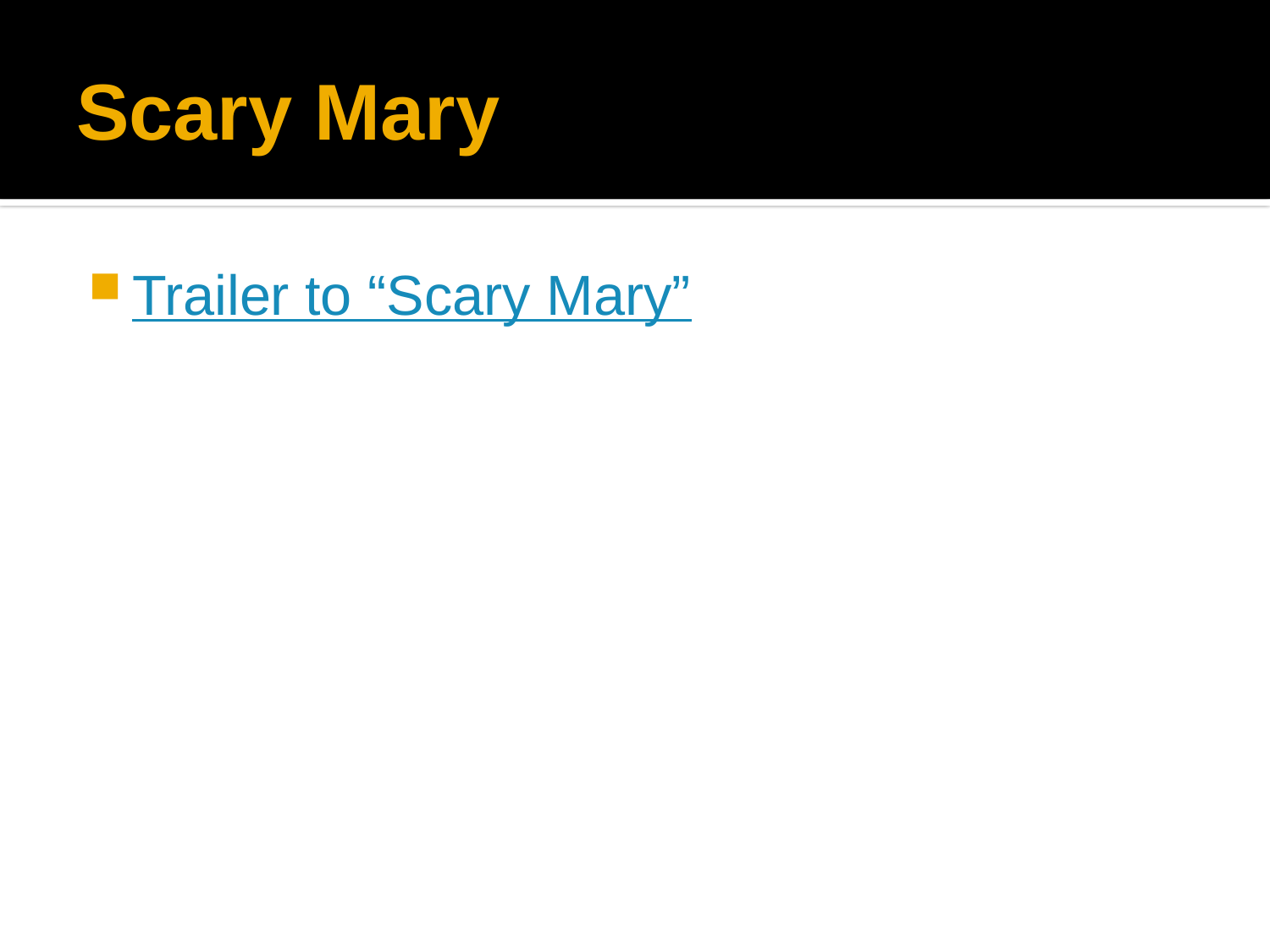

# Scary Mary
Trailer to “Scary Mary”